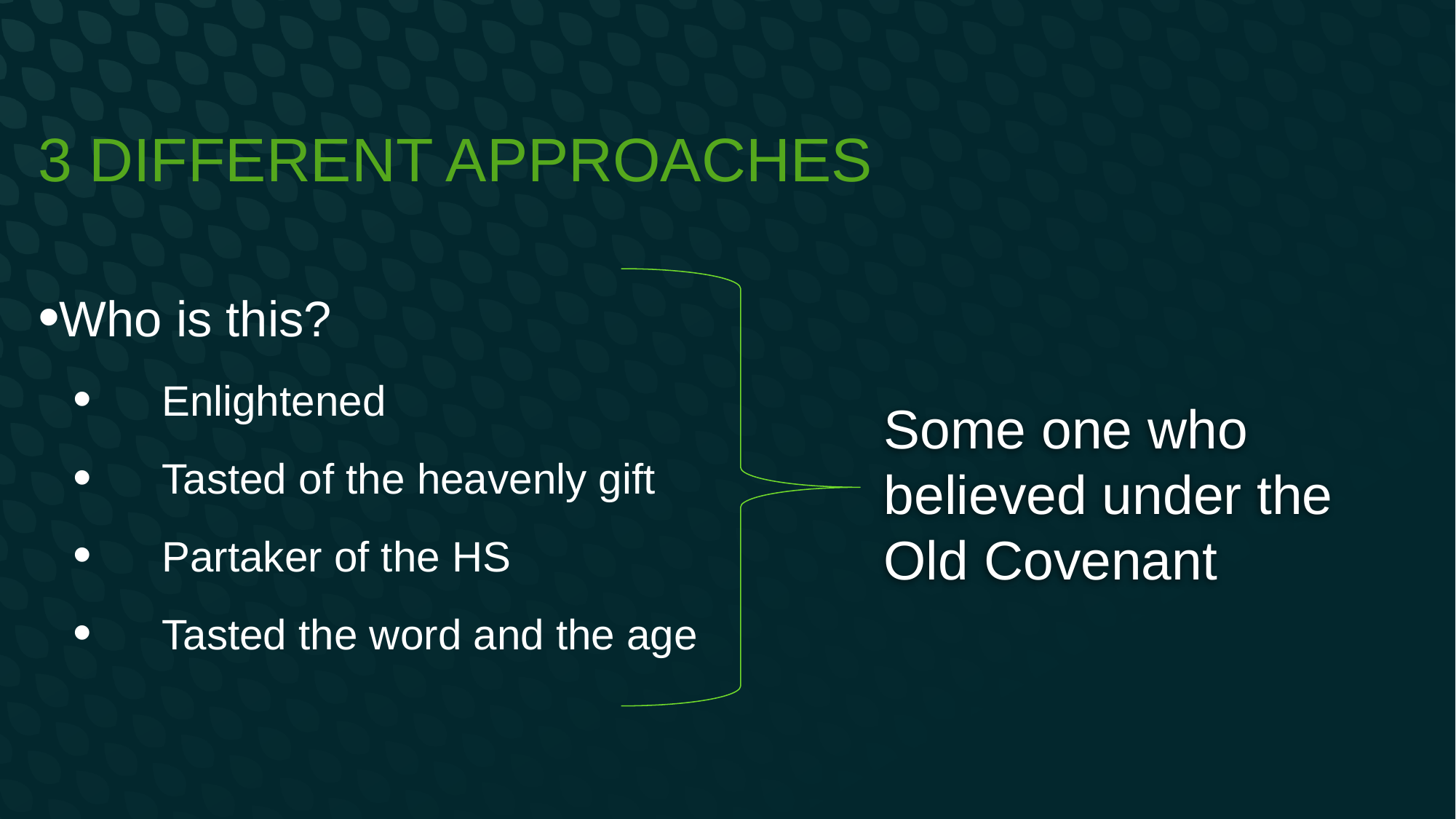

# 3 Different Approaches
Who is this?
Enlightened
Tasted of the heavenly gift
Partaker of the HS
Tasted the word and the age

Some one who believed under the Old Covenant